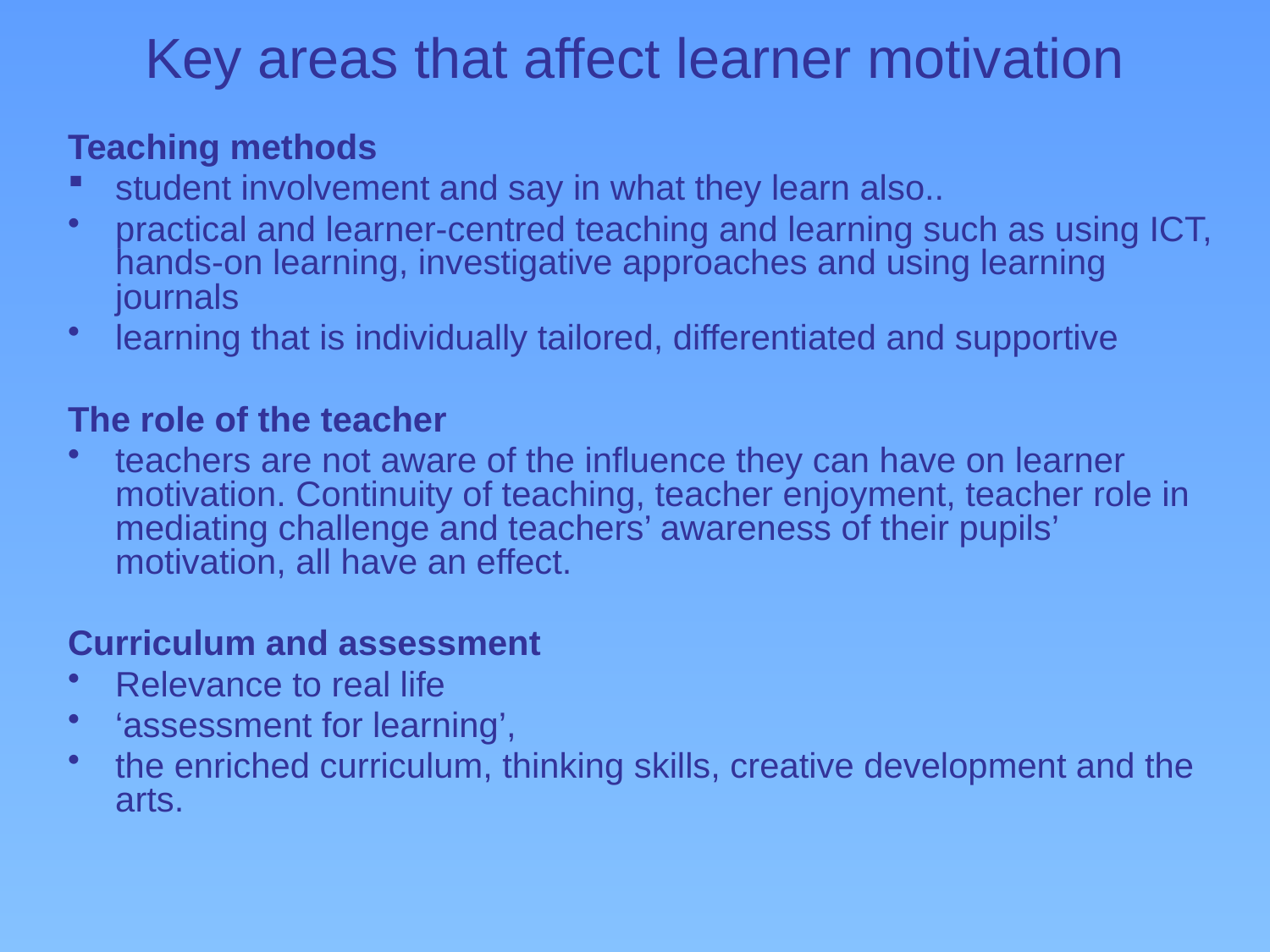

# Key areas that affect learner motivation
Teaching methods
student involvement and say in what they learn also..
practical and learner-centred teaching and learning such as using ICT, hands-on learning, investigative approaches and using learning journals
learning that is individually tailored, differentiated and supportive

The role of the teacher
teachers are not aware of the influence they can have on learner motivation. Continuity of teaching, teacher enjoyment, teacher role in mediating challenge and teachers’ awareness of their pupils’ motivation, all have an effect.

Curriculum and assessment
Relevance to real life
‘assessment for learning’,
the enriched curriculum, thinking skills, creative development and the arts.